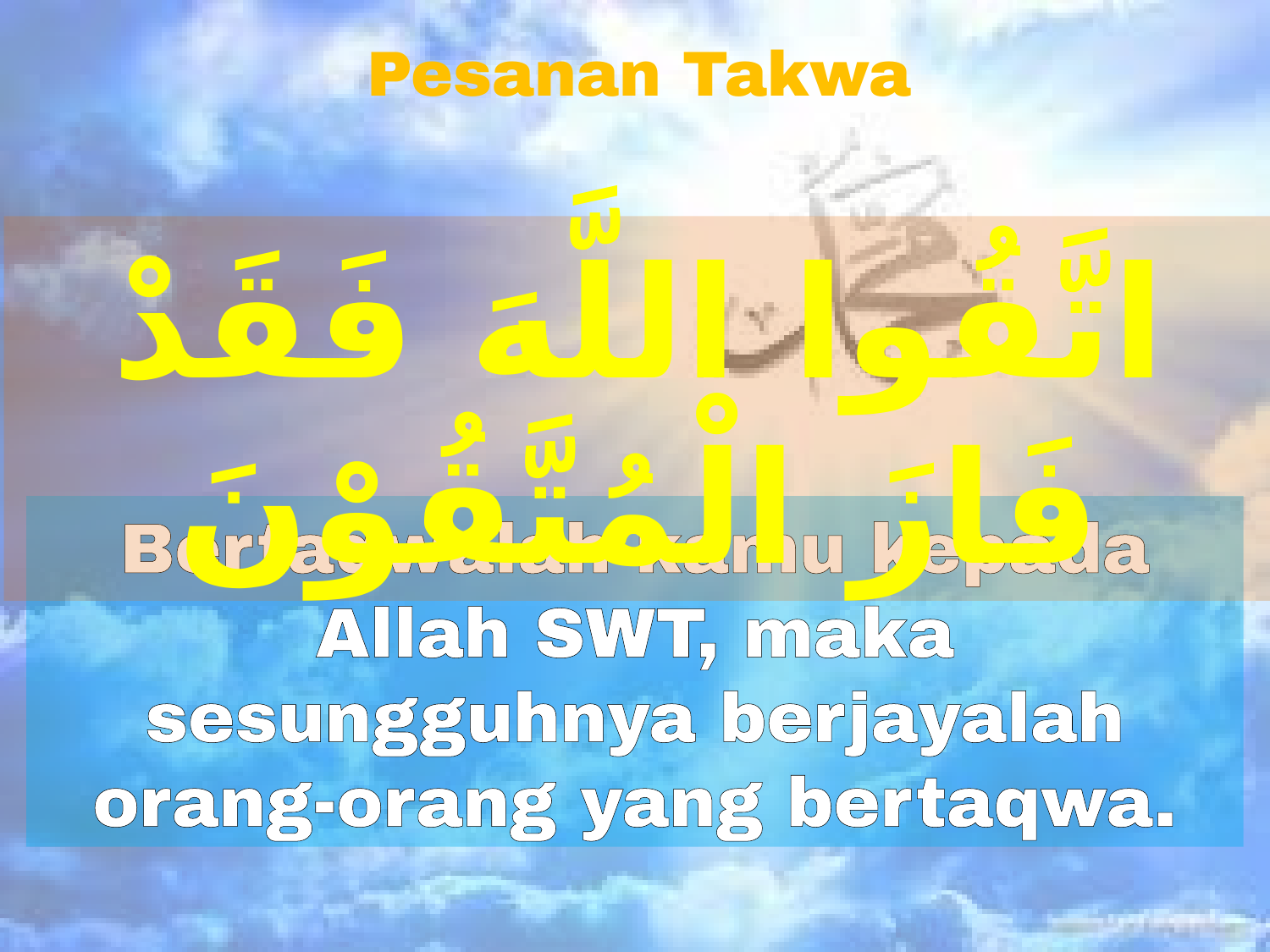

Pesanan Takwa
اتَّقُوا اللَّهَ فَقَدْ فَازَ الْمُتَّقُوْنَ
Bertaqwalah kamu kepada Allah SWT, maka sesungguhnya berjayalah orang-orang yang bertaqwa.